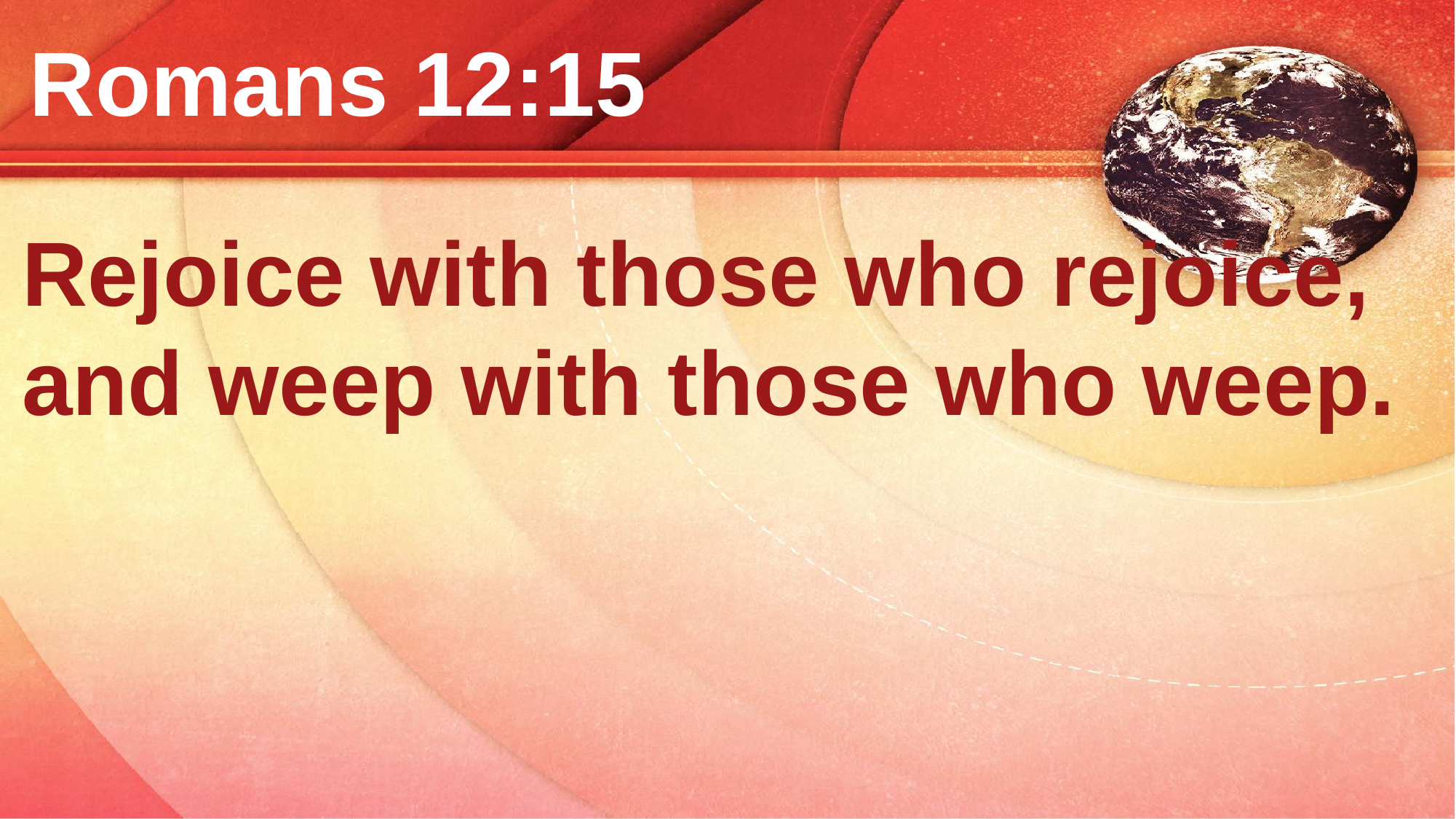

Romans 12:15
Rejoice with those who rejoice,
and weep with those who weep.